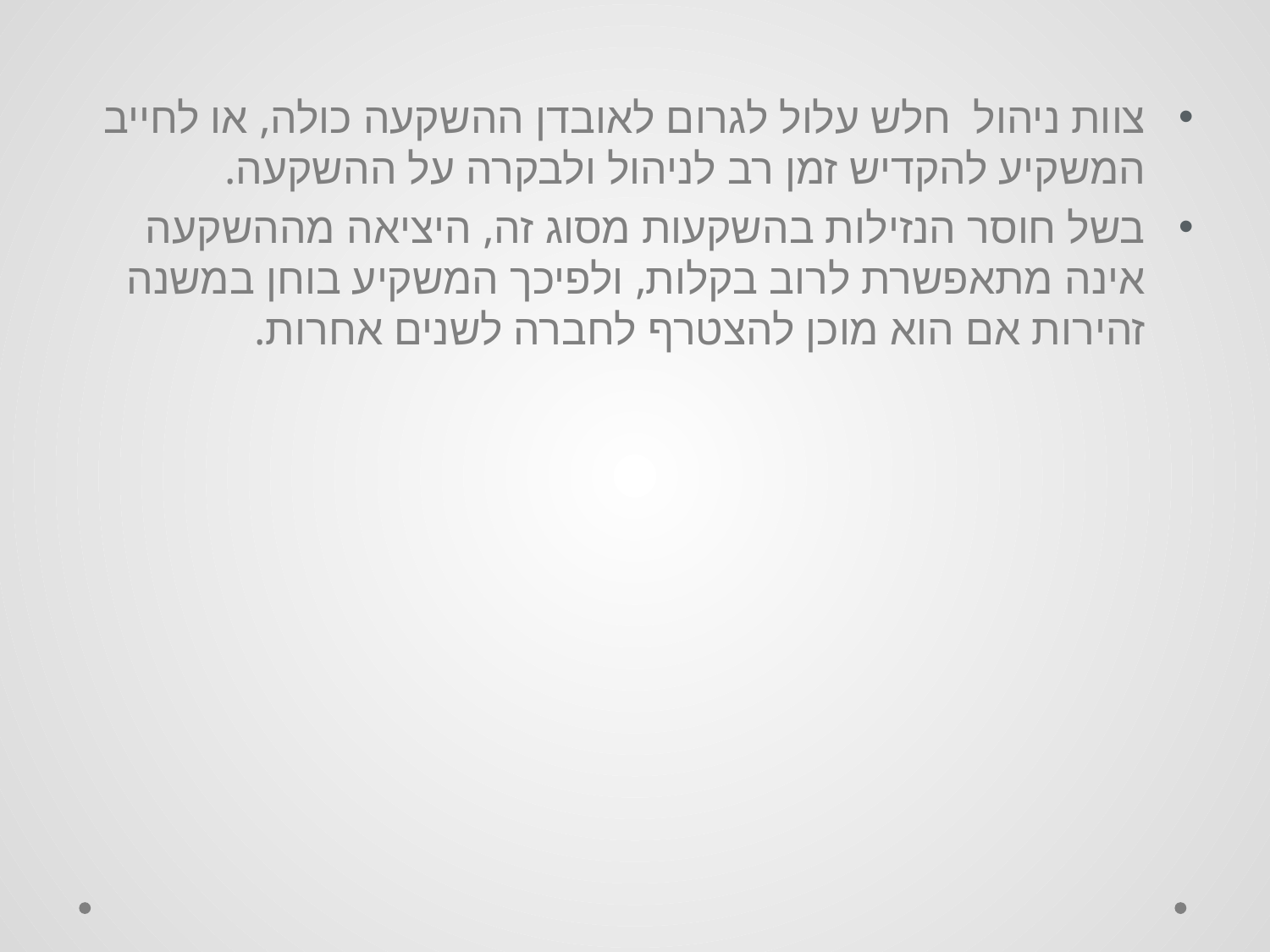

צוות ניהול  חלש עלול לגרום לאובדן ההשקעה כולה, או לחייב המשקיע להקדיש זמן רב לניהול ולבקרה על ההשקעה.
בשל חוסר הנזילות בהשקעות מסוג זה, היציאה מההשקעה אינה מתאפשרת לרוב בקלות, ולפיכך המשקיע בוחן במשנה זהירות אם הוא מוכן להצטרף לחברה לשנים אחרות.